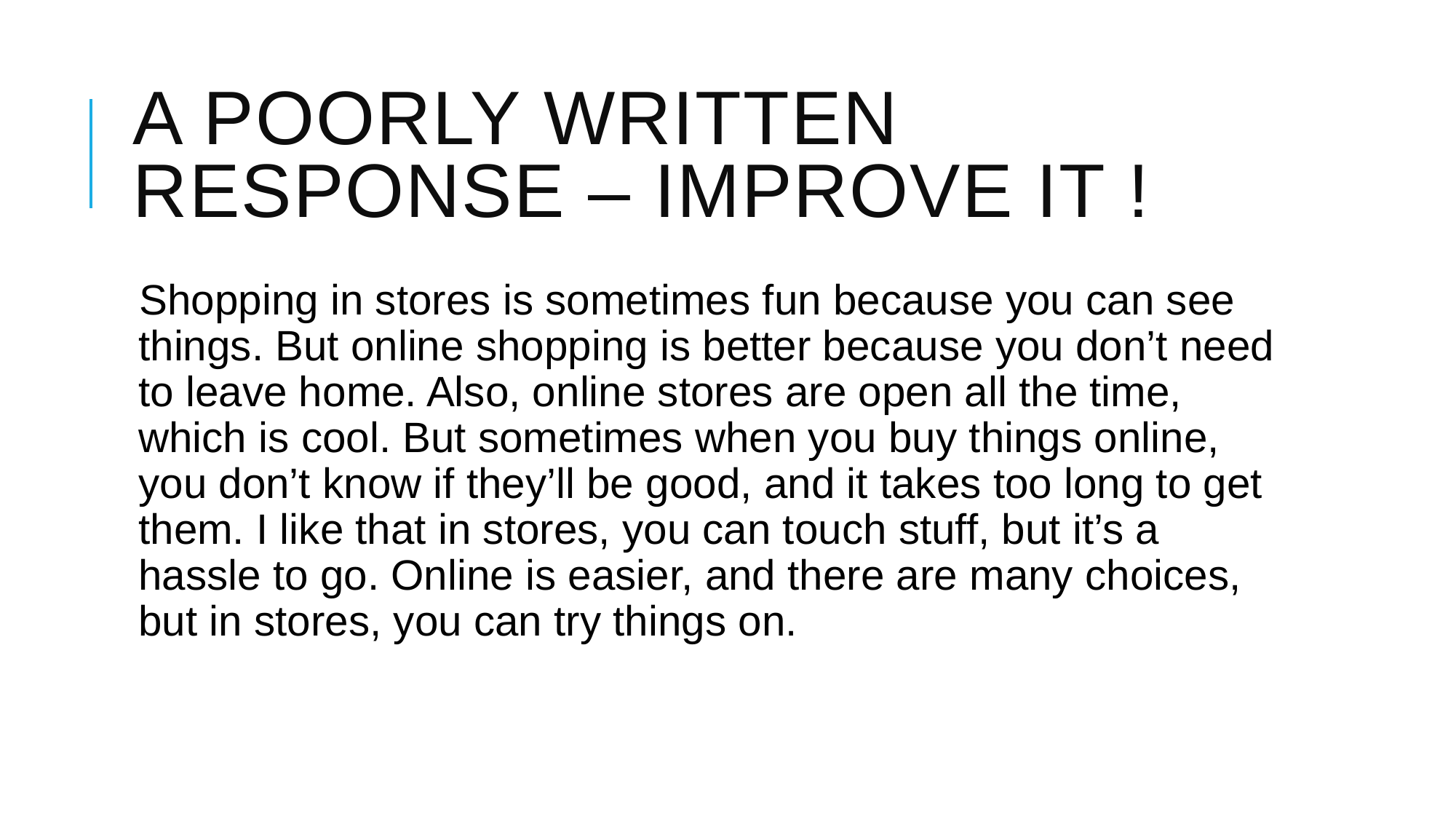

# A poorly written response – improve it !
Shopping in stores is sometimes fun because you can see things. But online shopping is better because you don’t need to leave home. Also, online stores are open all the time, which is cool. But sometimes when you buy things online, you don’t know if they’ll be good, and it takes too long to get them. I like that in stores, you can touch stuff, but it’s a hassle to go. Online is easier, and there are many choices, but in stores, you can try things on.